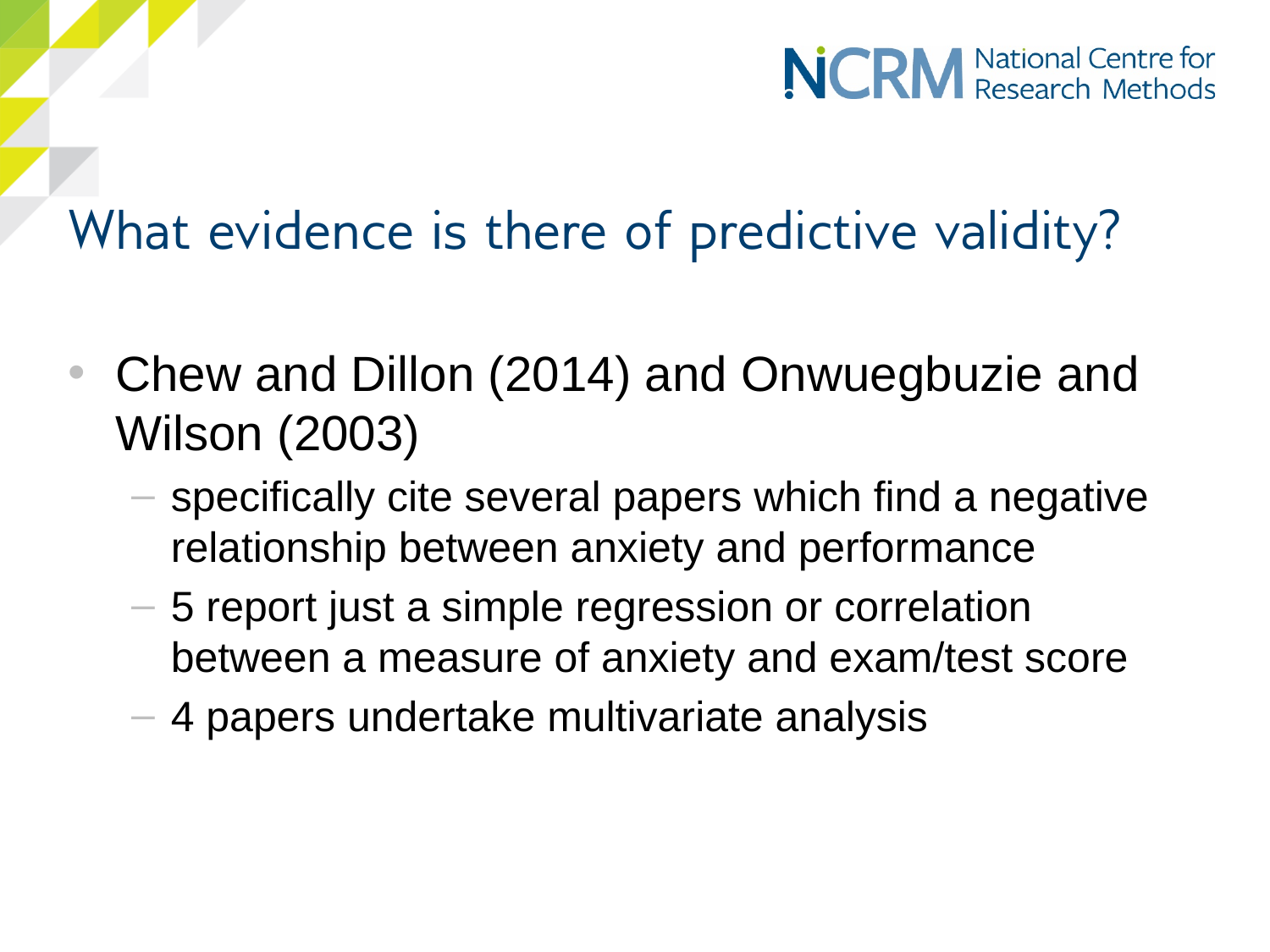

# What evidence is there of predictive validity?
Chew and Dillon (2014) and Onwuegbuzie and Wilson (2003)
specifically cite several papers which find a negative relationship between anxiety and performance
5 report just a simple regression or correlation between a measure of anxiety and exam/test score
4 papers undertake multivariate analysis